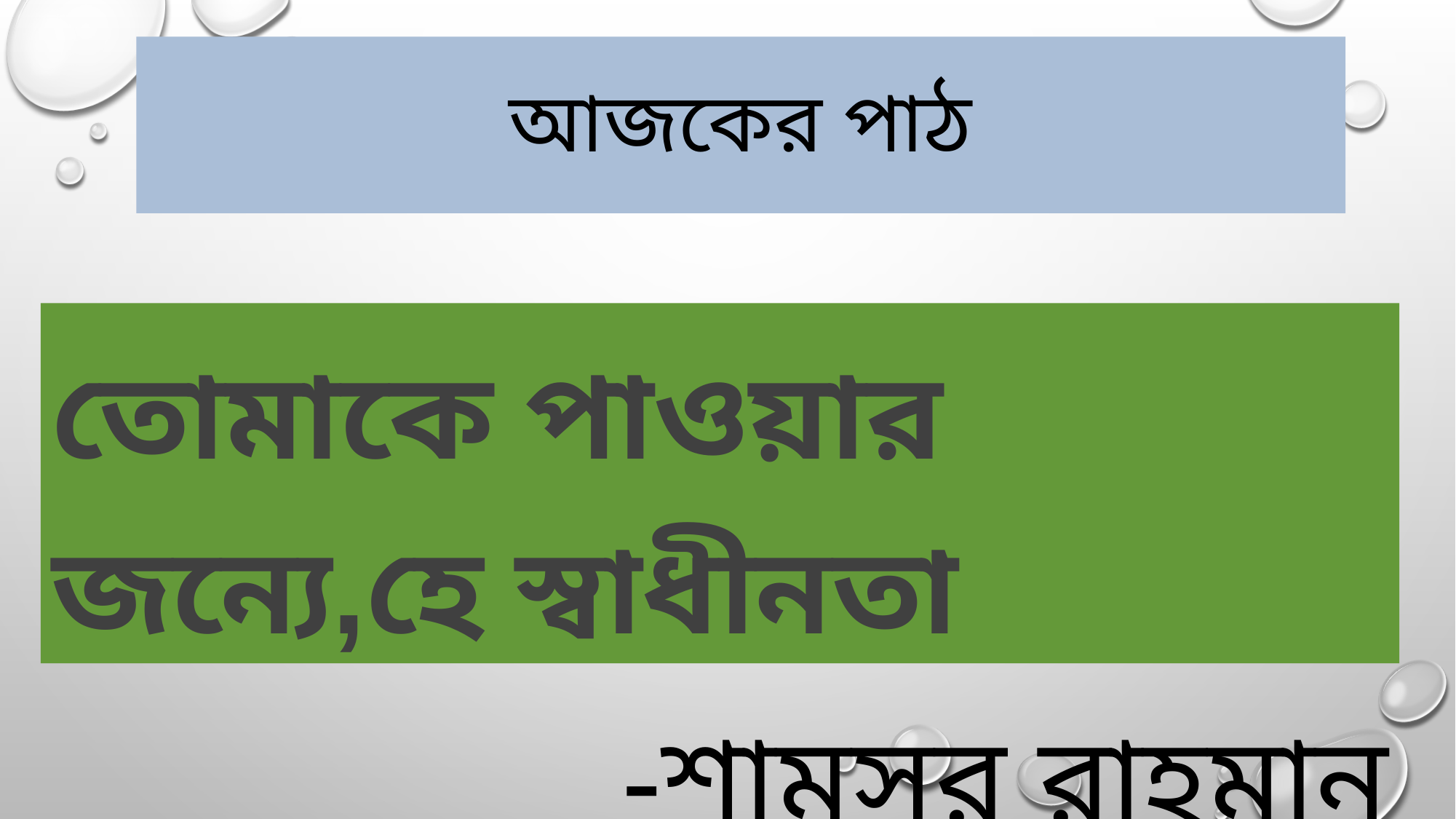

# আজকের পাঠ
তোমাকে পাওয়ার জন্যে,হে স্বাধীনতা
			-শামসুর রাহমান